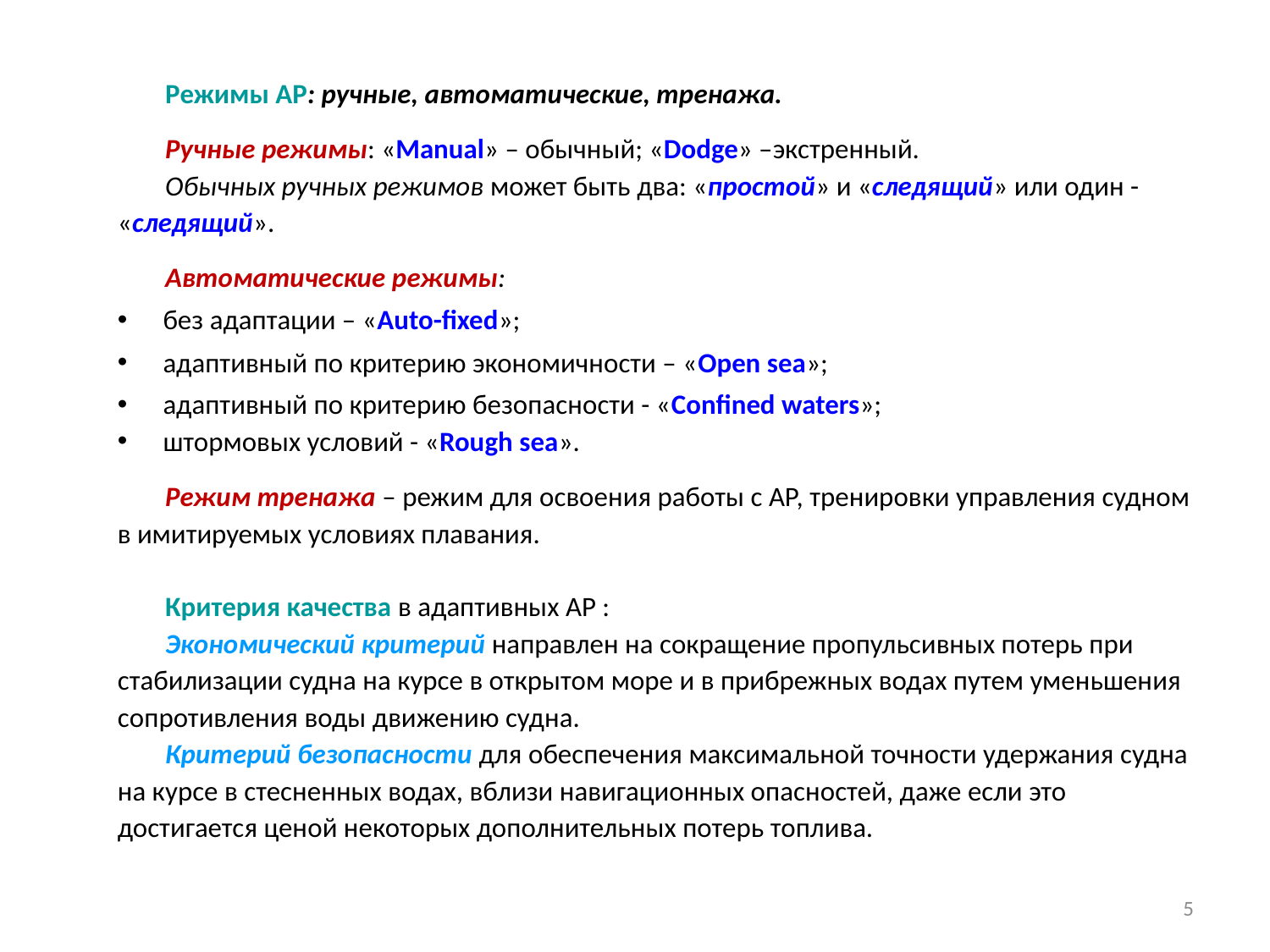

Режимы АР: ручные, автоматические, тренажа.
Ручные режимы: «Manual» – обычный; «Dodge» –экстренный.
Обычных ручных режимов может быть два: «простой» и «следящий» или один - «следящий».
Автоматические режимы:
без адаптации – «Auto-fixed»;
адаптивный по критерию экономичности – «Open sea»;
адаптивный по критерию безопасности - «Confined waters»;
штормовых условий - «Rough sea».
Режим тренажа – режим для освоения работы с АР, тренировки управления судном в имитируемых условиях плавания.

Критерия качества в адаптивных АР :
Экономический критерий направлен на сокращение пропульсивных потерь при стабилизации судна на курсе в открытом море и в прибрежных водах путем уменьшения сопротивления воды движению судна.
Критерий безопасности для обеспечения максимальной точности удержания судна на курсе в стесненных водах, вблизи навигационных опасностей, даже если это достигается ценой некоторых дополнительных потерь топлива.

5